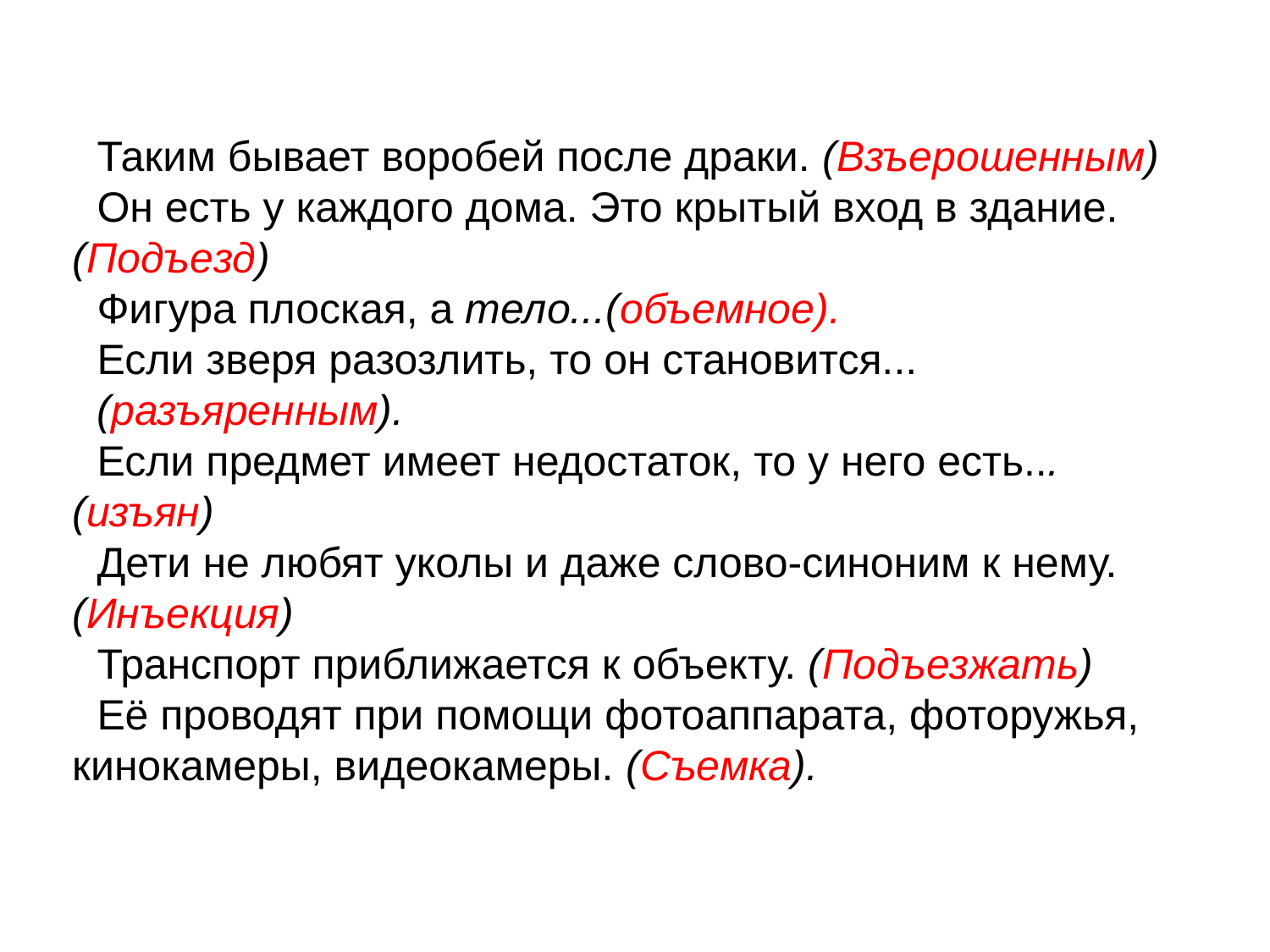

Таким бывает воробей после драки. (Взъерошенным)
Он есть у каждого дома. Это крытый вход в здание. (Подъезд)
Фигура плоская, а тело...(объемное).
Если зверя разозлить, то он становится...
(разъяренным).
Если предмет имеет недостаток, то у него есть...(изъян)
Дети не любят уколы и даже слово-синоним к нему. (Инъекция)
Транспорт приближается к объекту. (Подъезжать)
Её проводят при помощи фотоаппарата, фоторужья, кинокамеры, видеокамеры. (Съемка).